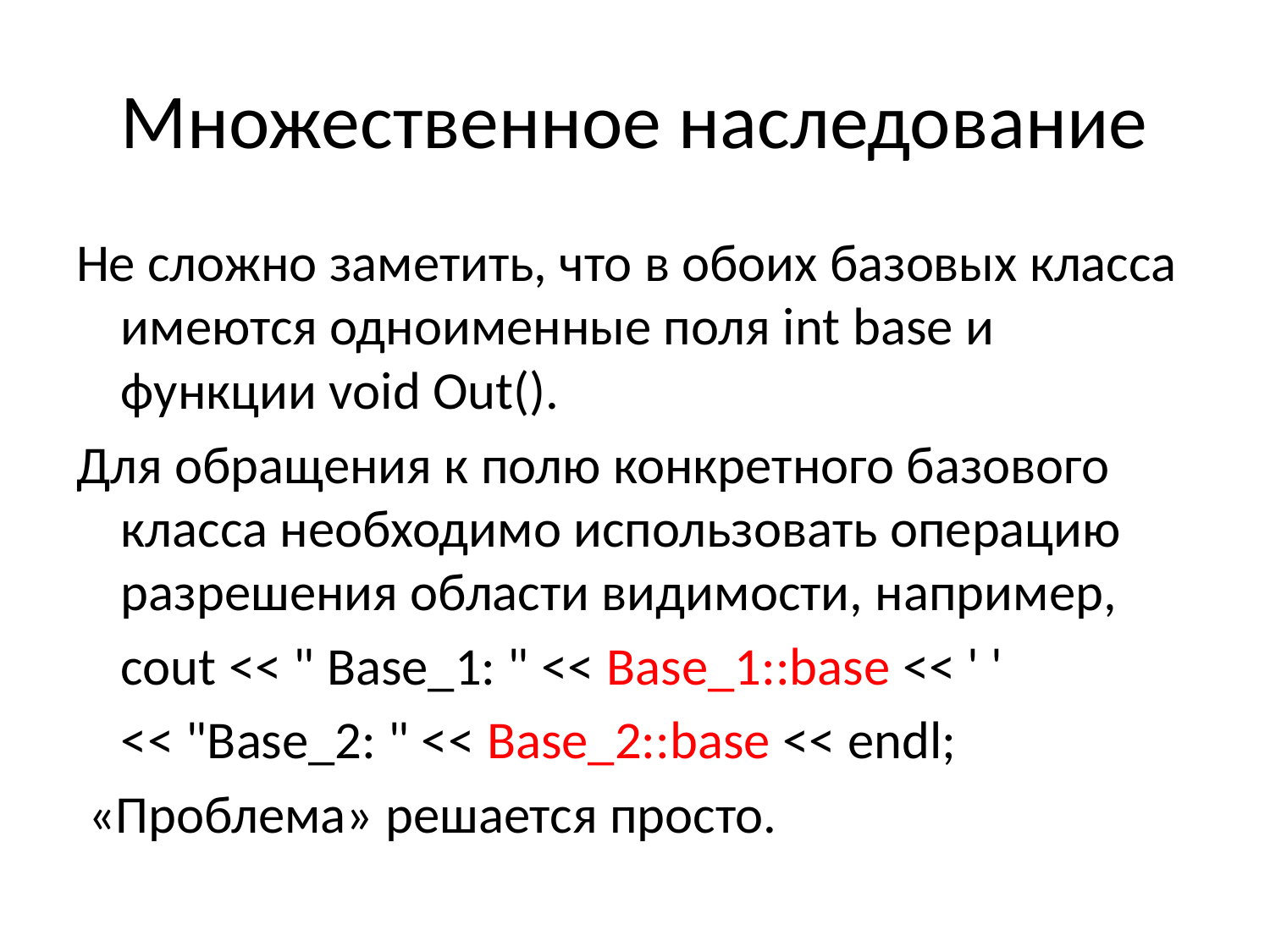

# Множественное наследование
Не сложно заметить, что в обоих базовых класса имеются одноименные поля int base и функции void Out().
Для обращения к полю конкретного базового класса необходимо использовать операцию разрешения области видимости, например,
	cout << " Base_1: " << Base_1::base << ' '
 	<< "Base_2: " << Base_2::base << endl;
 «Проблема» решается просто.